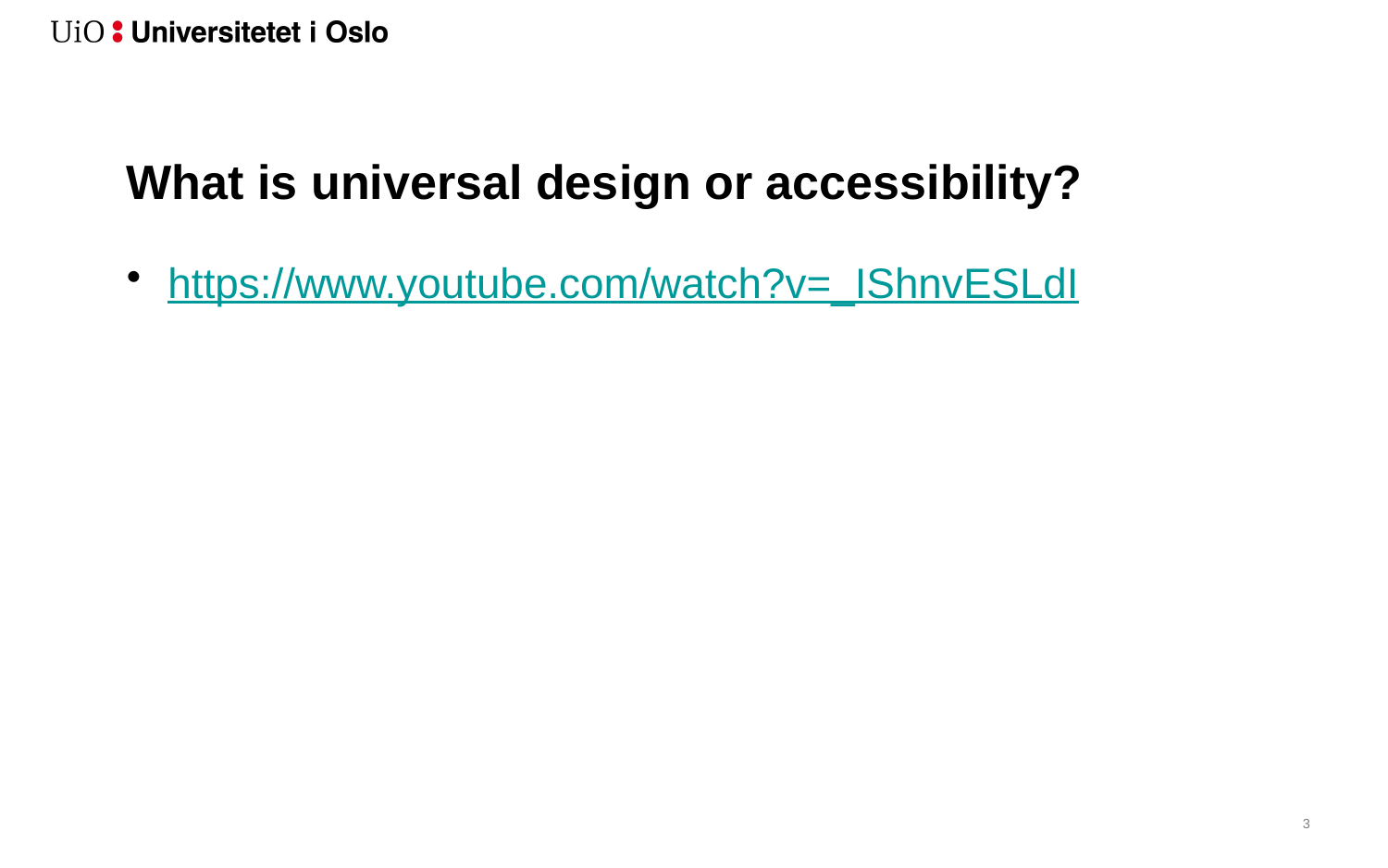

# What is universal design or accessibility?
https://www.youtube.com/watch?v=_IShnvESLdI

3